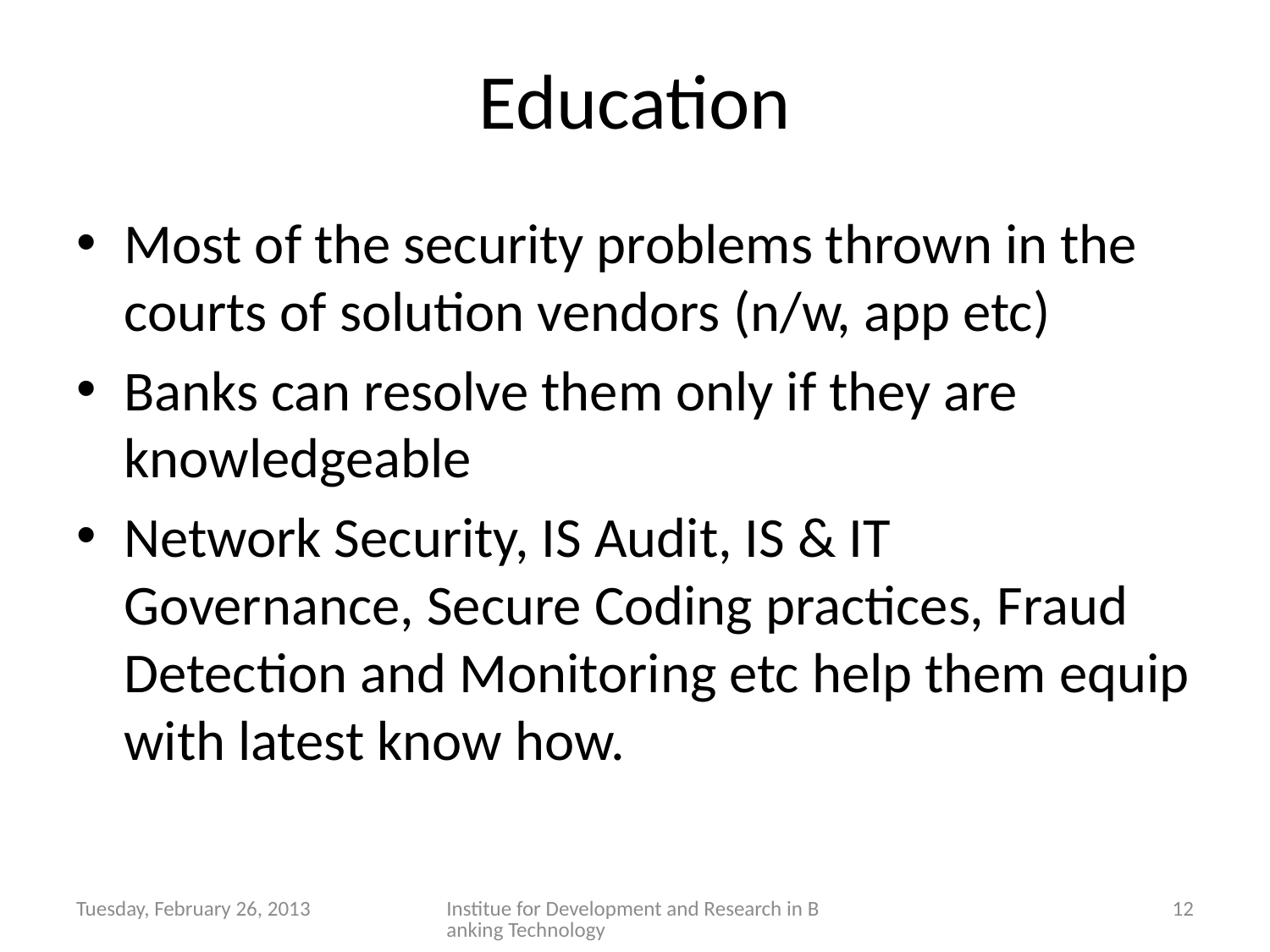

# Education
Most of the security problems thrown in the courts of solution vendors (n/w, app etc)
Banks can resolve them only if they are knowledgeable
Network Security, IS Audit, IS & IT Governance, Secure Coding practices, Fraud Detection and Monitoring etc help them equip with latest know how.
Tuesday, February 26, 2013
Institue for Development and Research in Banking Technology
12